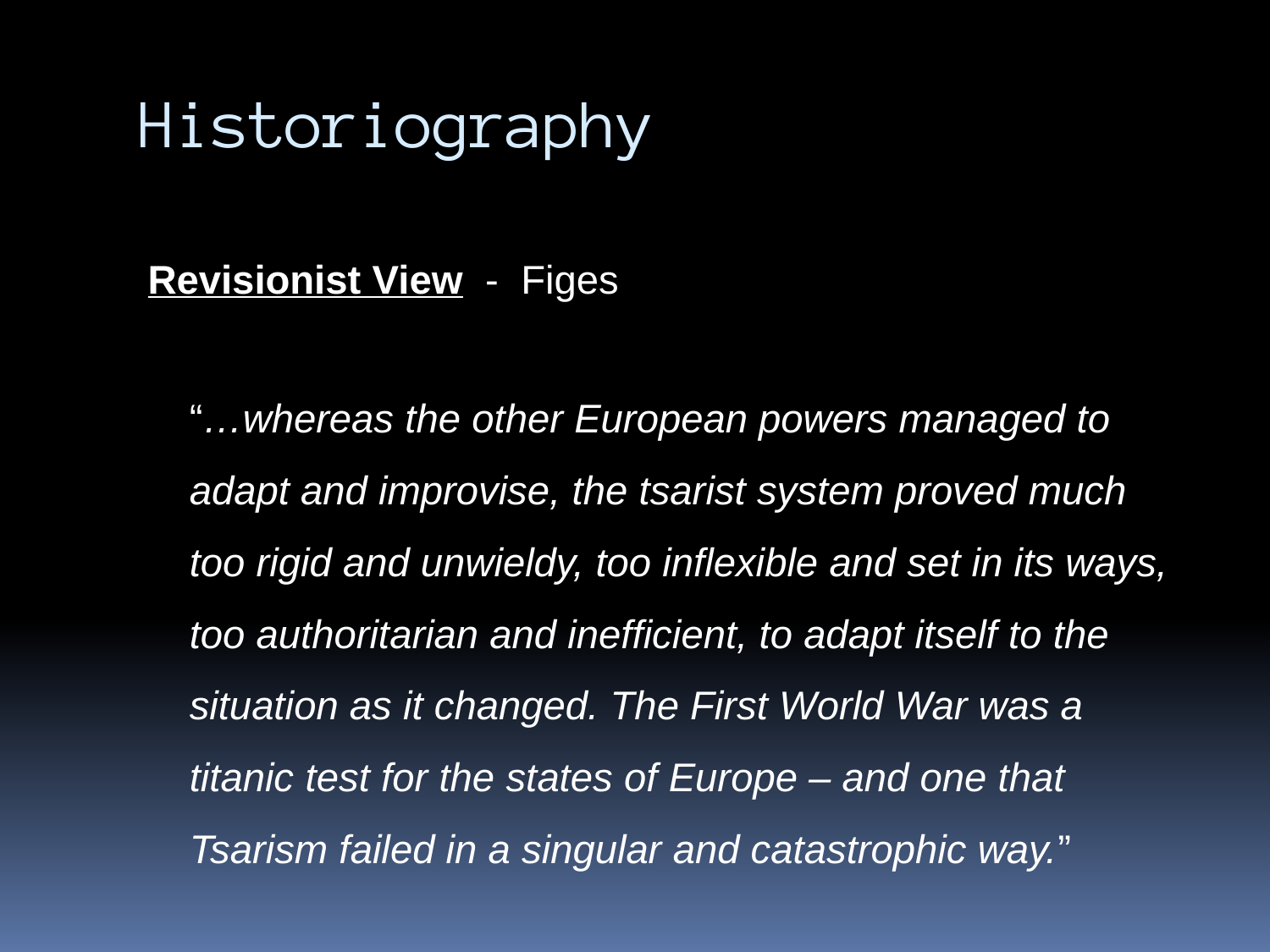

# Historiography
Revisionist View  -  Figes

	“…whereas the other European powers managed to adapt and improvise, the tsarist system proved much too rigid and unwieldy, too inflexible and set in its ways, too authoritarian and inefficient, to adapt itself to the situation as it changed. The First World War was a titanic test for the states of Europe – and one that Tsarism failed in a singular and catastrophic way.”